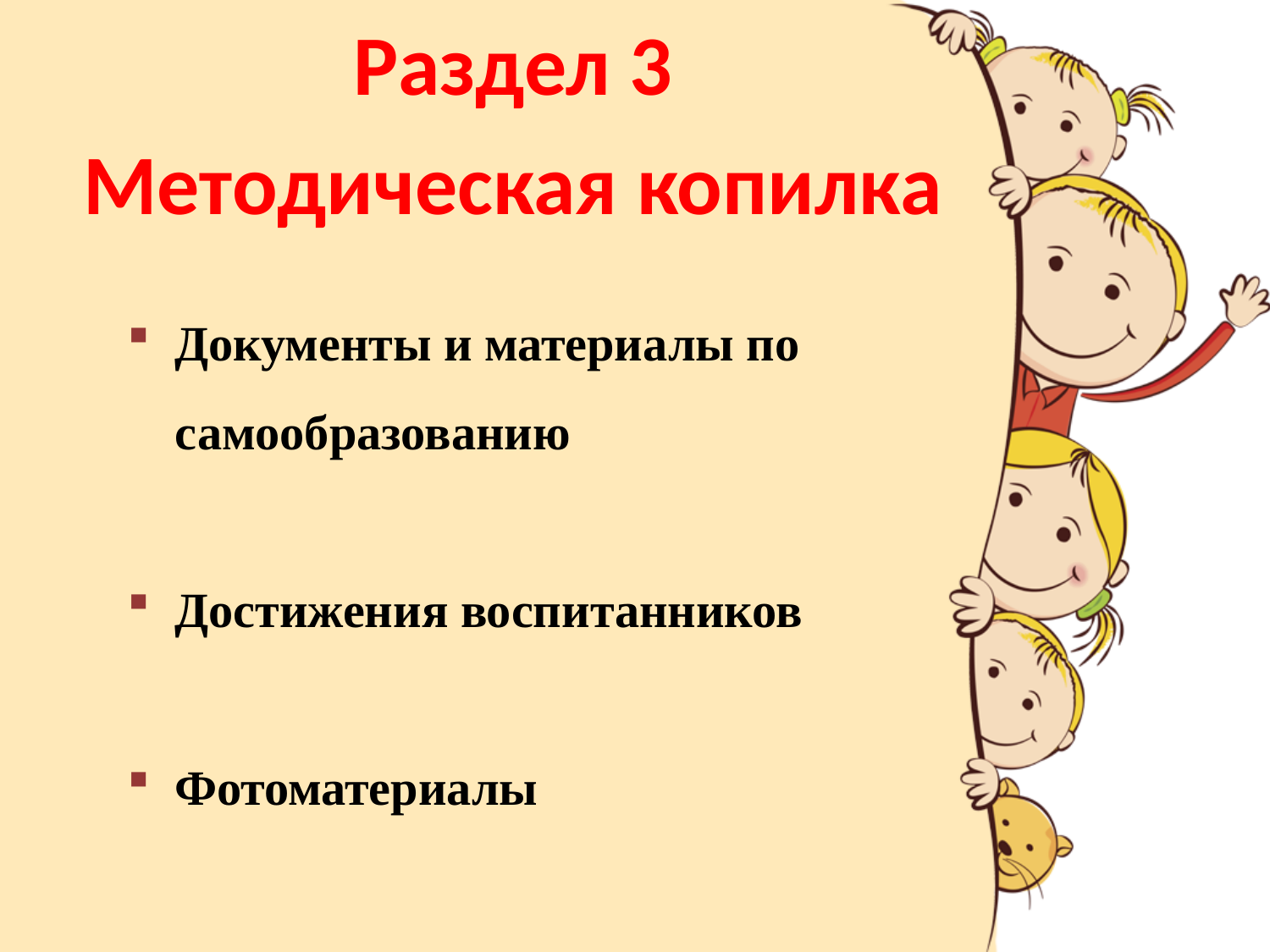

Раздел 3
Методическая копилка
Документы и материалы по самообразованию

Достижения воспитанников

Фотоматериалы